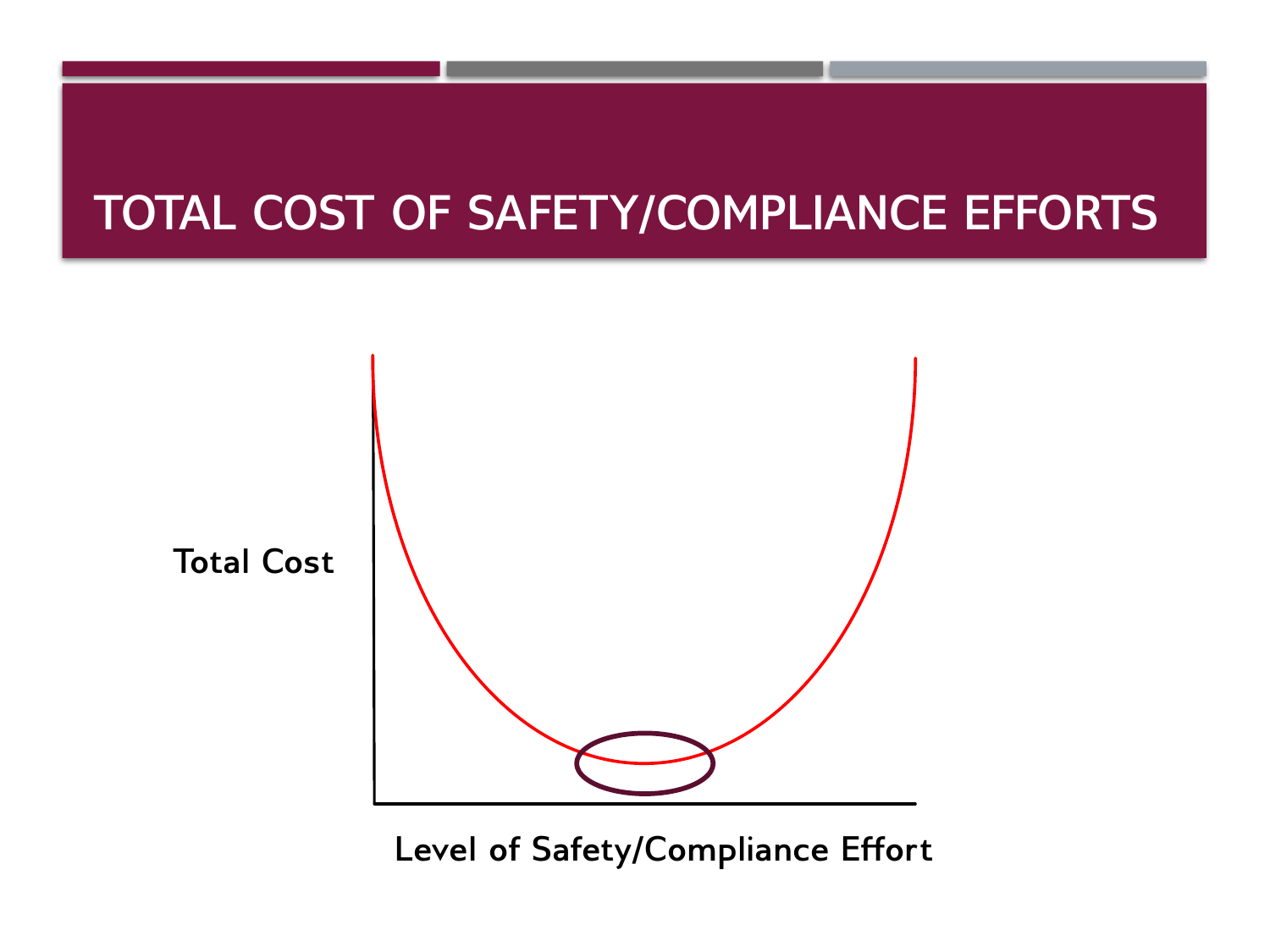

# Total Cost of Safety/Compliance Efforts
Total Cost

Level of Safety/Compliance Effort